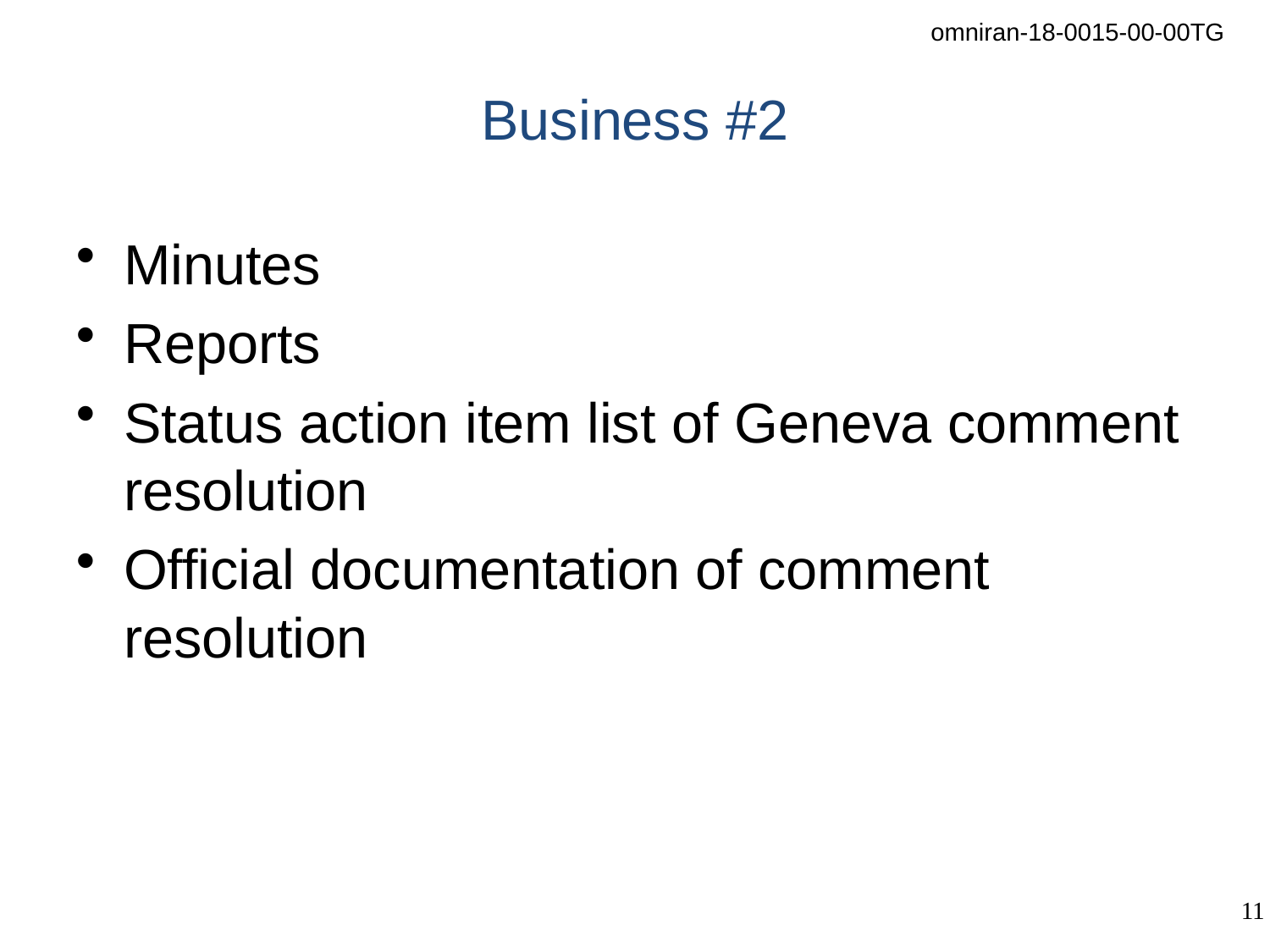

# Business #2
Minutes
Reports
Status action item list of Geneva comment resolution
Official documentation of comment resolution